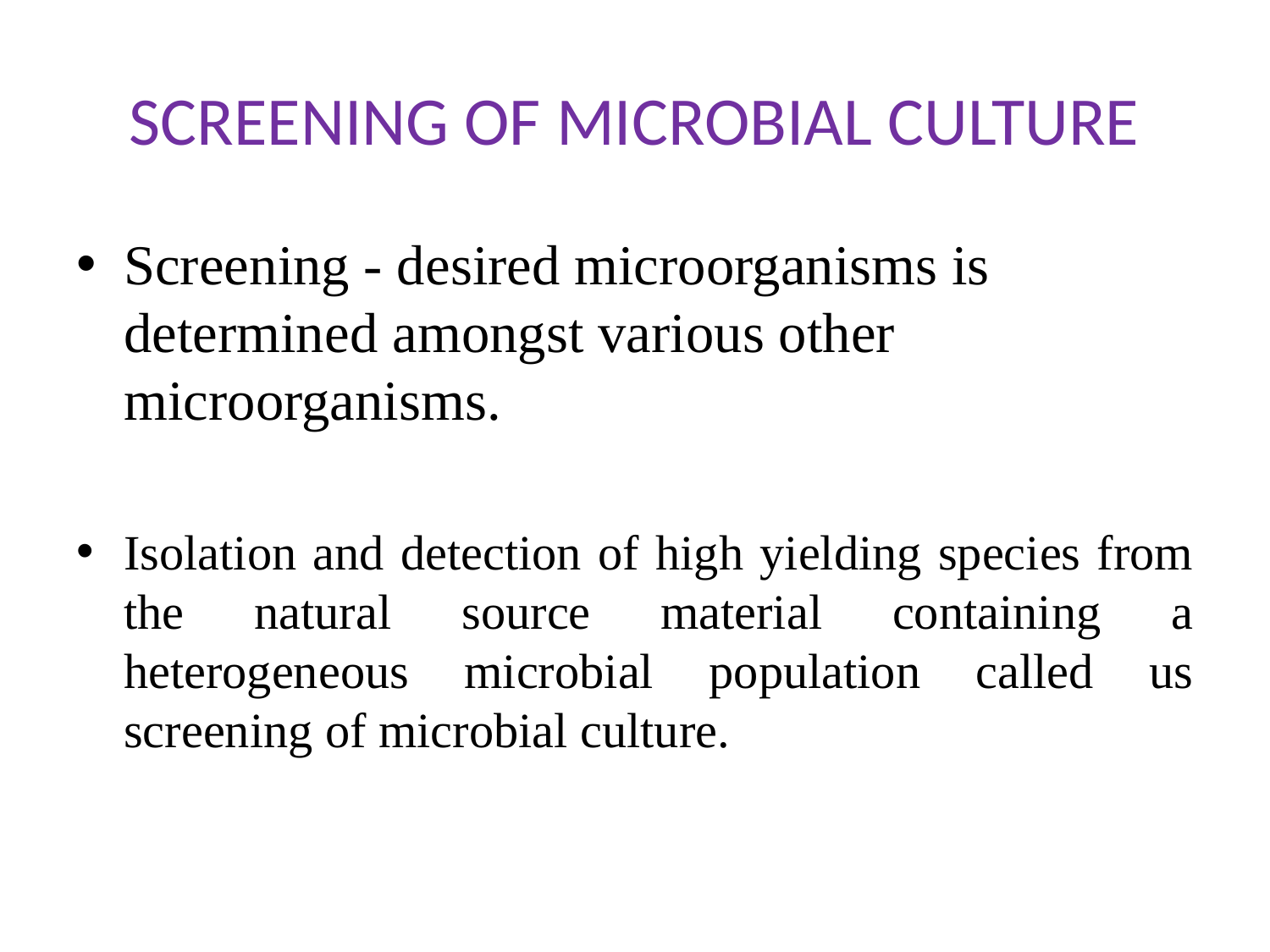

# SCREENING OF MICROBIAL CULTURE
Screening - desired microorganisms is determined amongst various other microorganisms.

Isolation and detection of high yielding species from the natural source material containing a heterogeneous microbial population called us screening of microbial culture.